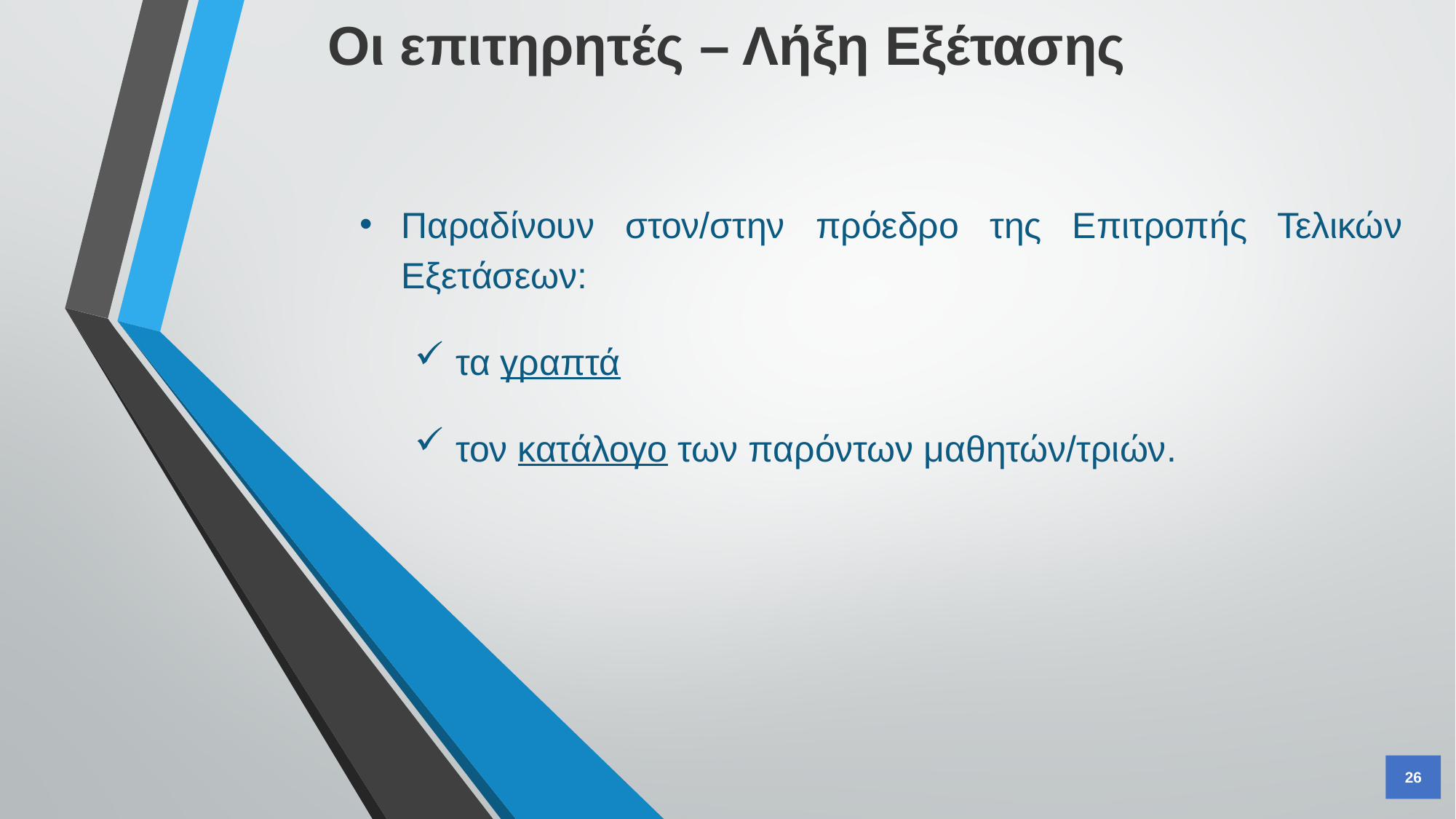

Οι επιτηρητές – Λήξη Εξέτασης

Παραδίνουν στον/στην πρόεδρο της Επιτροπής Τελικών Εξετάσεων:
τα γραπτά
τον κατάλογο των παρόντων μαθητών/τριών.
26